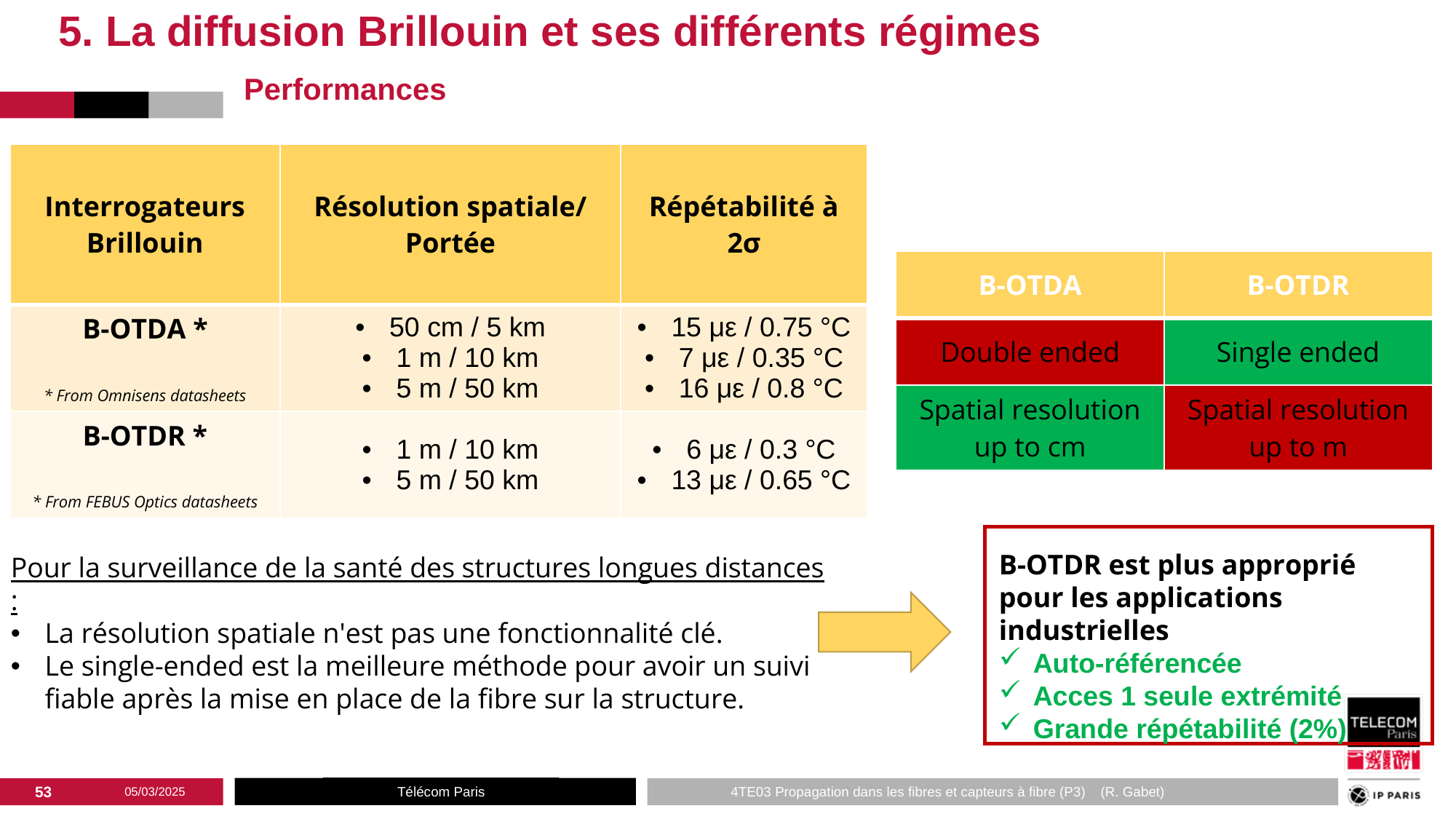

5. La diffusion Brillouin et ses différents régimes
Performances
| Interrogateurs Brillouin | Résolution spatiale/ Portée | Répétabilité à 2σ |
| --- | --- | --- |
| B-OTDA \* \* From Omnisens datasheets | 50 cm / 5 km 1 m / 10 km 5 m / 50 km | 15 με / 0.75 °C 7 με / 0.35 °C 16 με / 0.8 °C |
| B-OTDR \* \* From FEBUS Optics datasheets | 1 m / 10 km 5 m / 50 km | 6 με / 0.3 °C 13 με / 0.65 °C |
| B-OTDA | B-OTDR |
| --- | --- |
| Double ended | Single ended |
| Spatial resolution up to cm | Spatial resolution up to m |

B-OTDR est plus approprié pour les applications industrielles
Auto-référencée
Acces 1 seule extrémité
Grande répétabilité (2%)

Pour la surveillance de la santé des structures longues distances :
La résolution spatiale n'est pas une fonctionnalité clé.
Le single-ended est la meilleure méthode pour avoir un suivi fiable après la mise en place de la fibre sur la structure.
53
05/03/2025
Télécom Paris
4TE03 Propagation dans les fibres et capteurs à fibre (P3)    (R. Gabet)